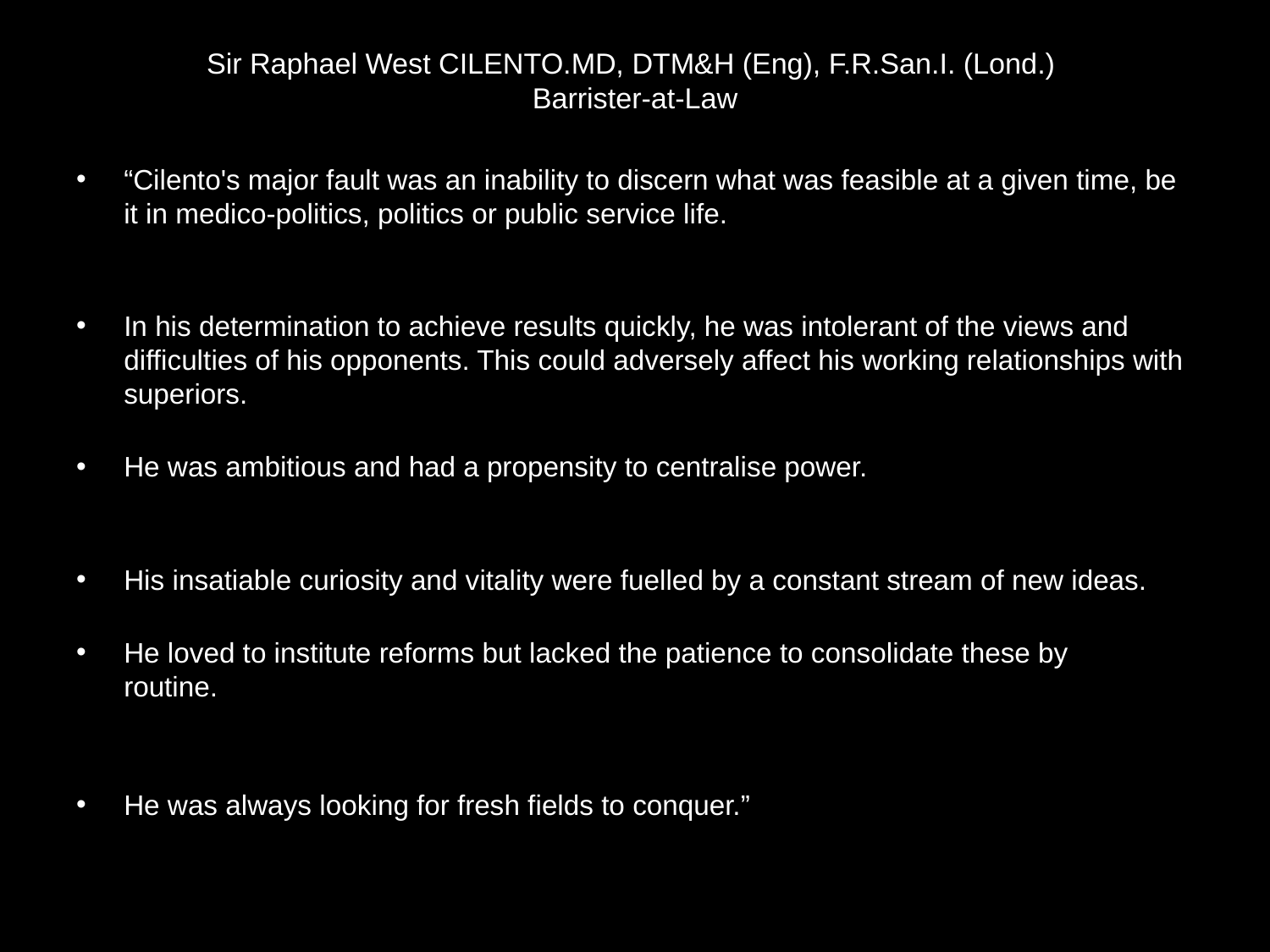

# Sir Raphael West CILENTO.MD, DTM&H (Eng), F.R.San.I. (Lond.) Barrister-at-Law
“Cilento's major fault was an inability to discern what was feasible at a given time, be it in medico-politics, politics or public service life.

In his determination to achieve results quickly, he was intolerant of the views and difficulties of his opponents. This could adversely affect his working relationships with superiors.
He was ambitious and had a propensity to centralise power.

His insatiable curiosity and vitality were fuelled by a constant stream of new ideas.
He loved to institute reforms but lacked the patience to consolidate these by    routine.

He was always looking for fresh fields to conquer.”